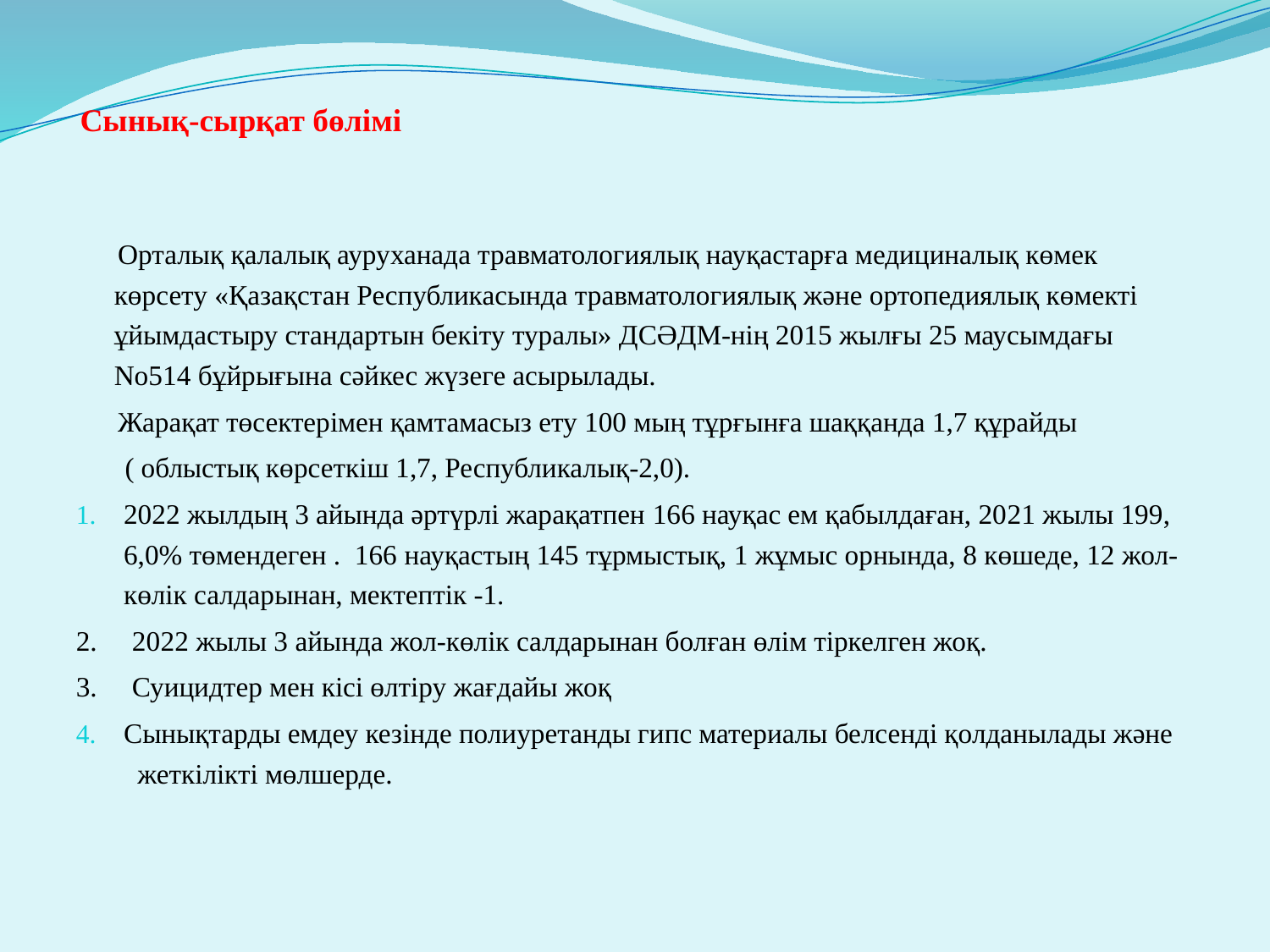

Сынық-сырқат бөлімі

      Орталық қалалық ауруханада травматологиялық науқастарға медициналық көмек көрсету «Қазақстан Республикасында травматологиялық және ортопедиялық көмекті ұйымдастыру стандартын бекіту туралы» ДСӘДМ-нің 2015 жылғы 25 маусымдағы No514 бұйрығына сәйкес жүзеге асырылады.
      Жарақат төсектерімен қамтамасыз ету 100 мың тұрғынға шаққанда 1,7 құрайды
       ( облыстық көрсеткіш 1,7, Республикалық-2,0).
2022 жылдың 3 айында әртүрлі жарақатпен 166 науқас ем қабылдаған, 2021 жылы 199, 6,0% төмендеген .  166 науқастың 145 тұрмыстық, 1 жұмыс орнында, 8 көшеде, 12 жол-көлік салдарынан, мектептік -1.
2.     2022 жылы 3 айында жол-көлік салдарынан болған өлім тіркелген жоқ.
3.     Суицидтер мен кісі өлтіру жағдайы жоқ
Сынықтарды емдеу кезінде полиуретанды гипс материалы белсенді қолданылады және     жеткілікті мөлшерде.